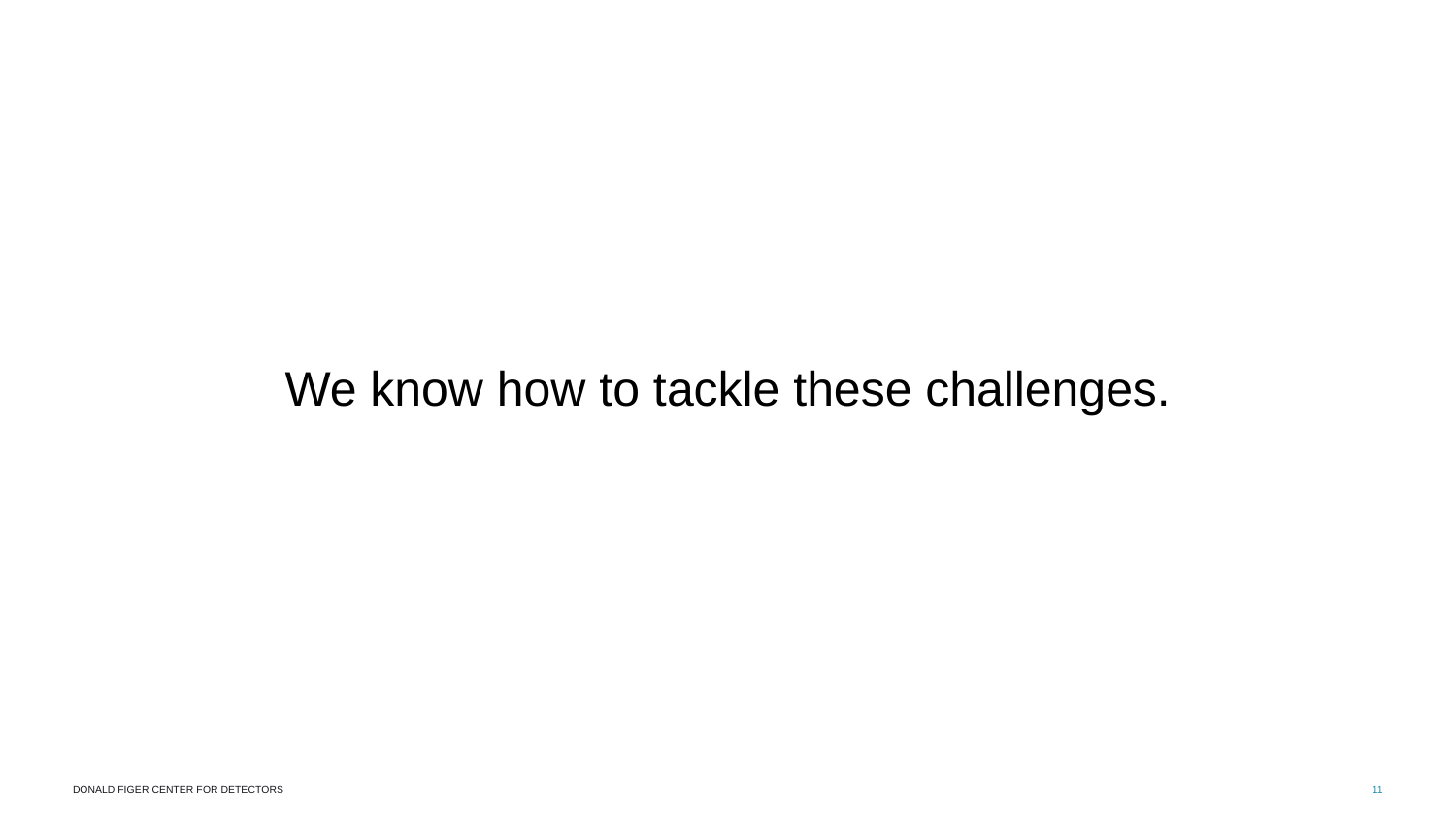

# We know how to tackle these challenges.
DONALD FIGER CENTER FOR DETECTORS
11